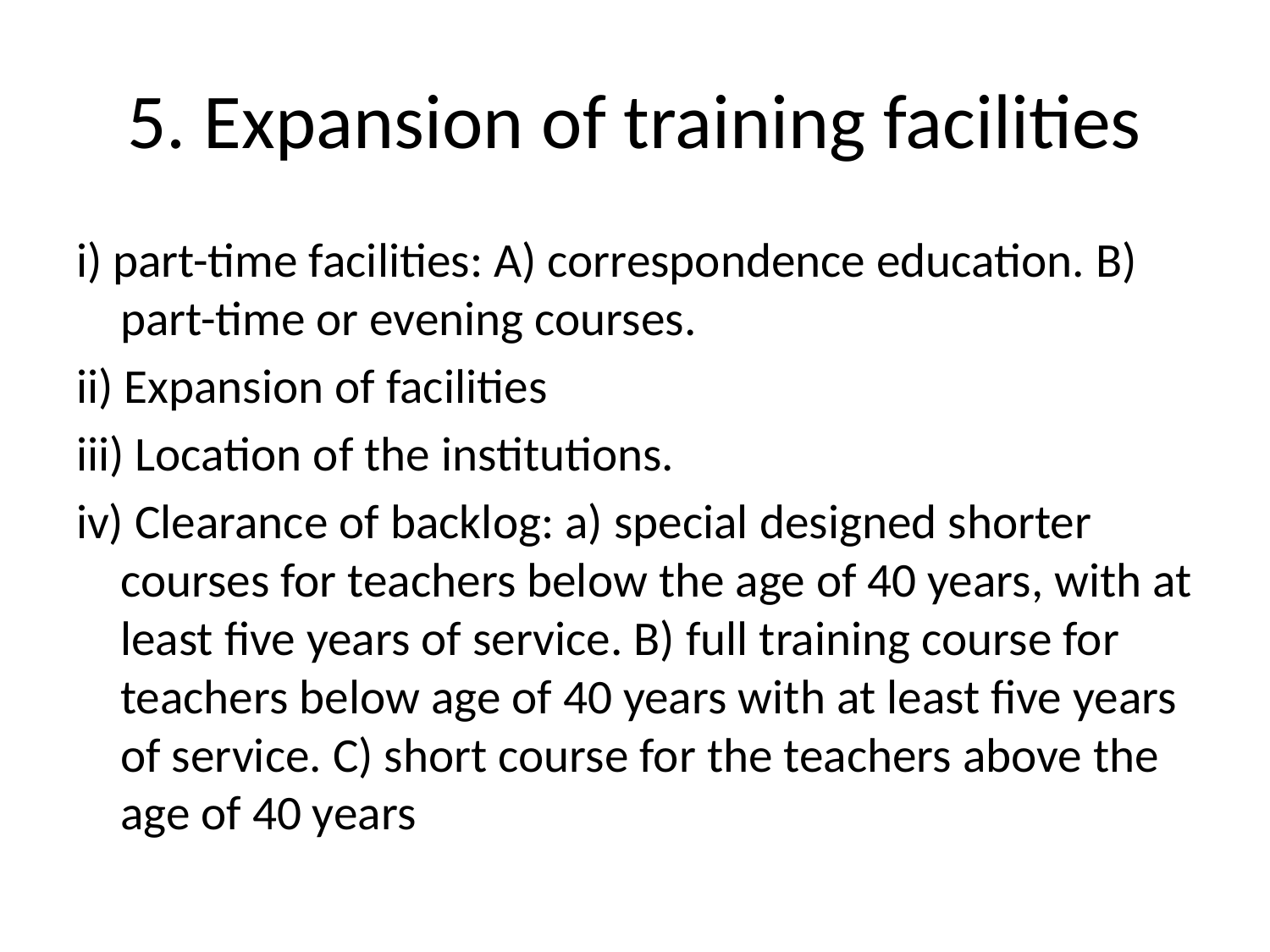

# 5. Expansion of training facilities
i) part-time facilities: A) correspondence education. B) part-time or evening courses.
ii) Expansion of facilities
iii) Location of the institutions.
iv) Clearance of backlog: a) special designed shorter courses for teachers below the age of 40 years, with at least five years of service. B) full training course for teachers below age of 40 years with at least five years of service. C) short course for the teachers above the age of 40 years